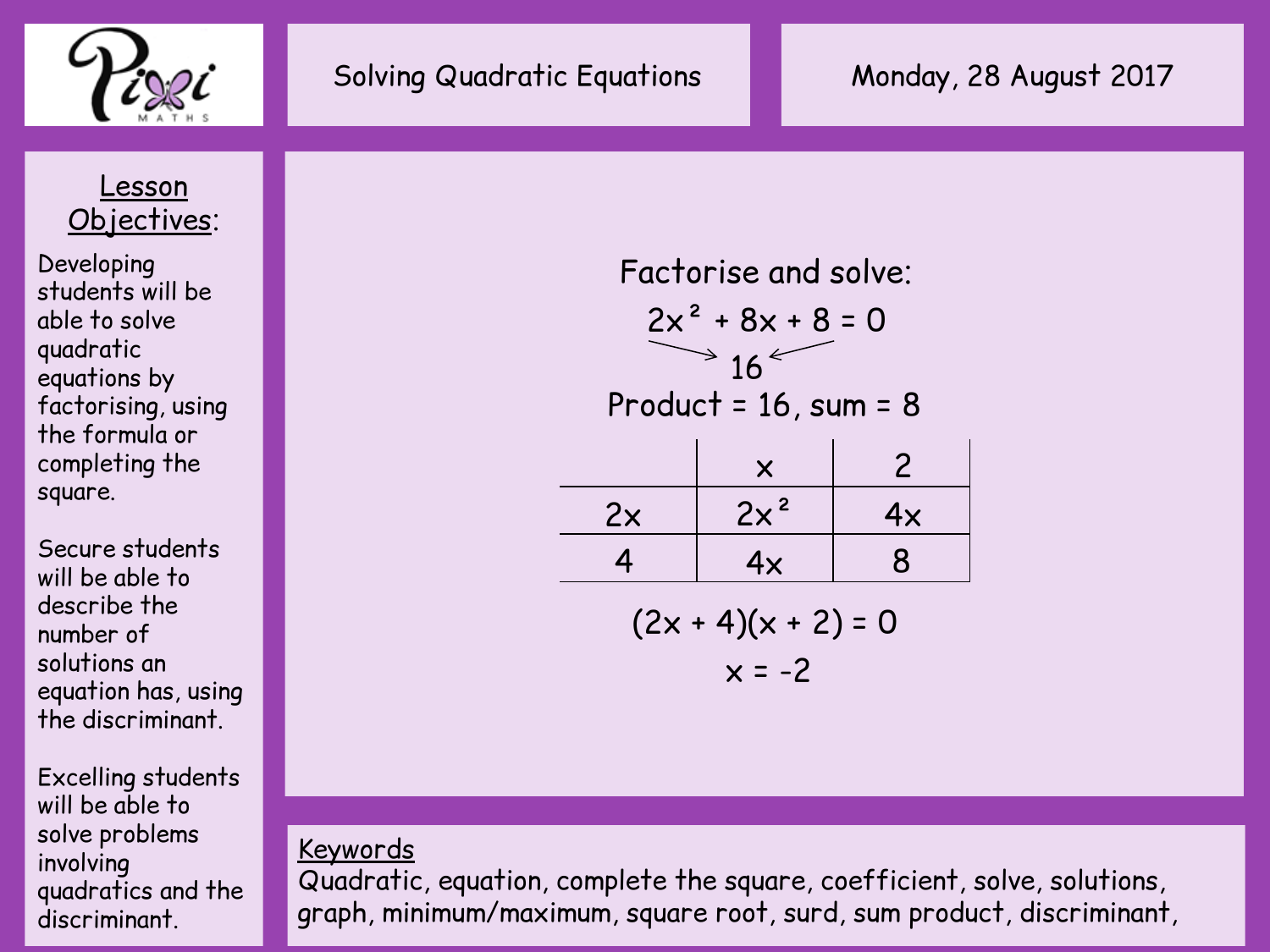

Factorise and solve:
2x² + 8x + 8 = 0
16
Product = 16, sum = 8
|  |  |  |
| --- | --- | --- |
|  | 2x² |  |
|  |  | 8 |
2
x
2x
4x
4
4x
(2x + 4)(x + 2) = 0
x = -2